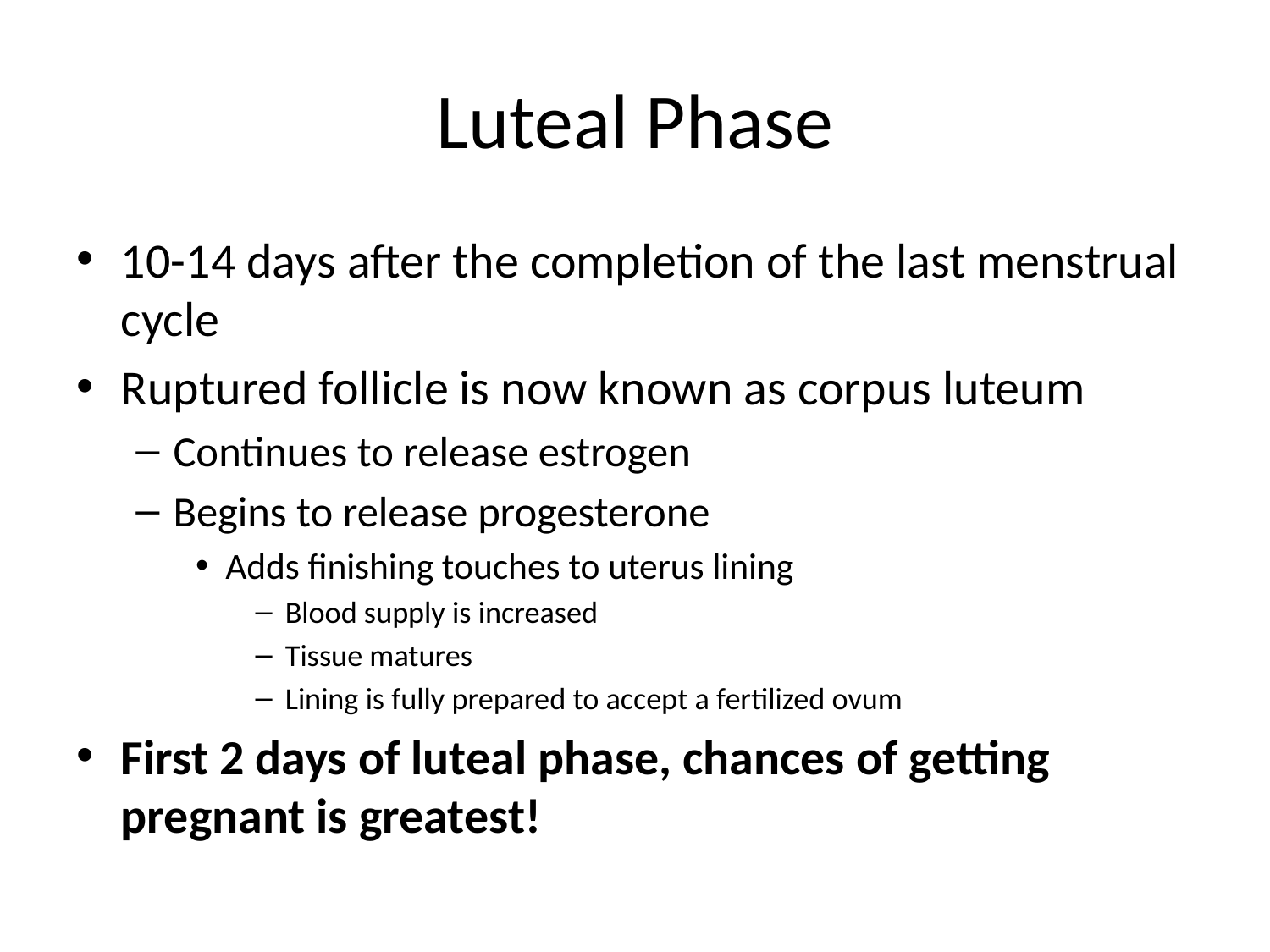

# Luteal Phase
10-14 days after the completion of the last menstrual cycle
Ruptured follicle is now known as corpus luteum
Continues to release estrogen
Begins to release progesterone
Adds finishing touches to uterus lining
Blood supply is increased
Tissue matures
Lining is fully prepared to accept a fertilized ovum
First 2 days of luteal phase, chances of getting pregnant is greatest!